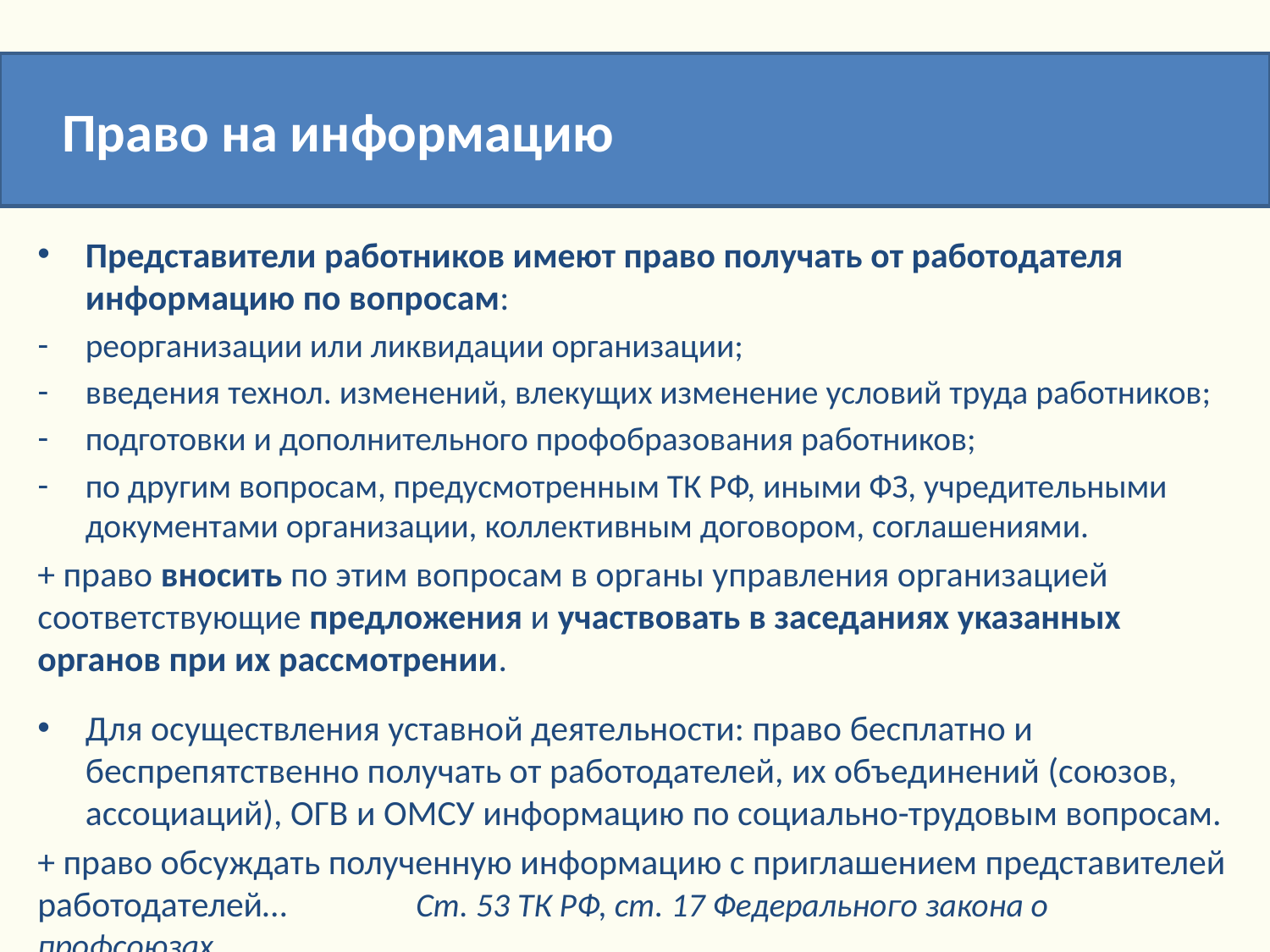

Право на информацию
Представители работников имеют право получать от работодателя информацию по вопросам:
реорганизации или ликвидации организации;
введения технол. изменений, влекущих изменение условий труда работников;
подготовки и дополнительного профобразования работников;
по другим вопросам, предусмотренным ТК РФ, иными ФЗ, учредительными документами организации, коллективным договором, соглашениями.
+ право вносить по этим вопросам в органы управления организацией соответствующие предложения и участвовать в заседаниях указанных органов при их рассмотрении.

Для осуществления уставной деятельности: право бесплатно и беспрепятственно получать от работодателей, их объединений (союзов, ассоциаций), ОГВ и ОМСУ информацию по социально-трудовым вопросам.
+ право обсуждать полученную информацию с приглашением представителей работодателей…                Ст. 53 ТК РФ, ст. 17 Федерального закона о профсоюзах